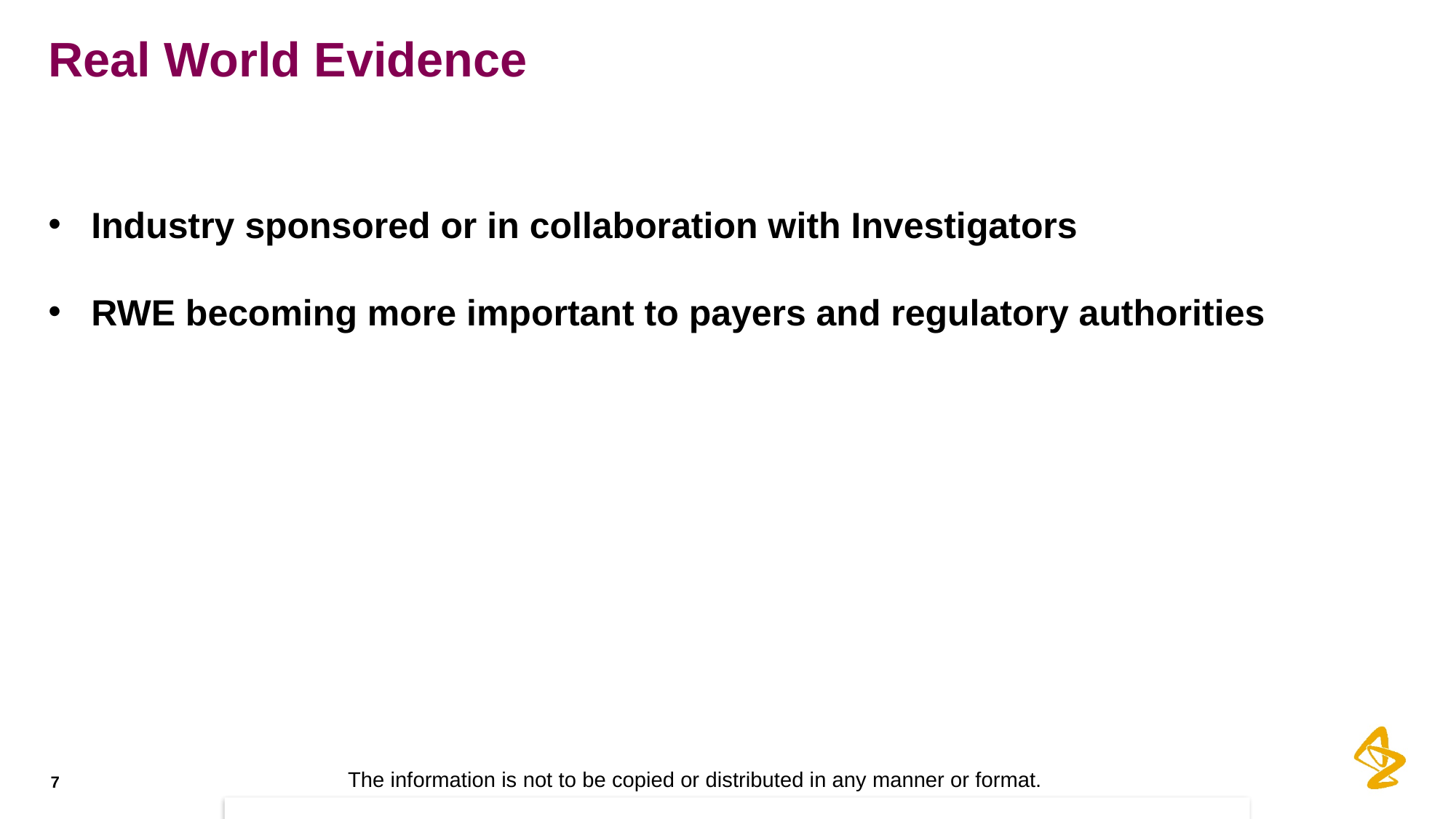

# Real World Evidence
Industry sponsored or in collaboration with Investigators

RWE becoming more important to payers and regulatory authorities

The information is not to be copied or distributed in any manner or format.
7